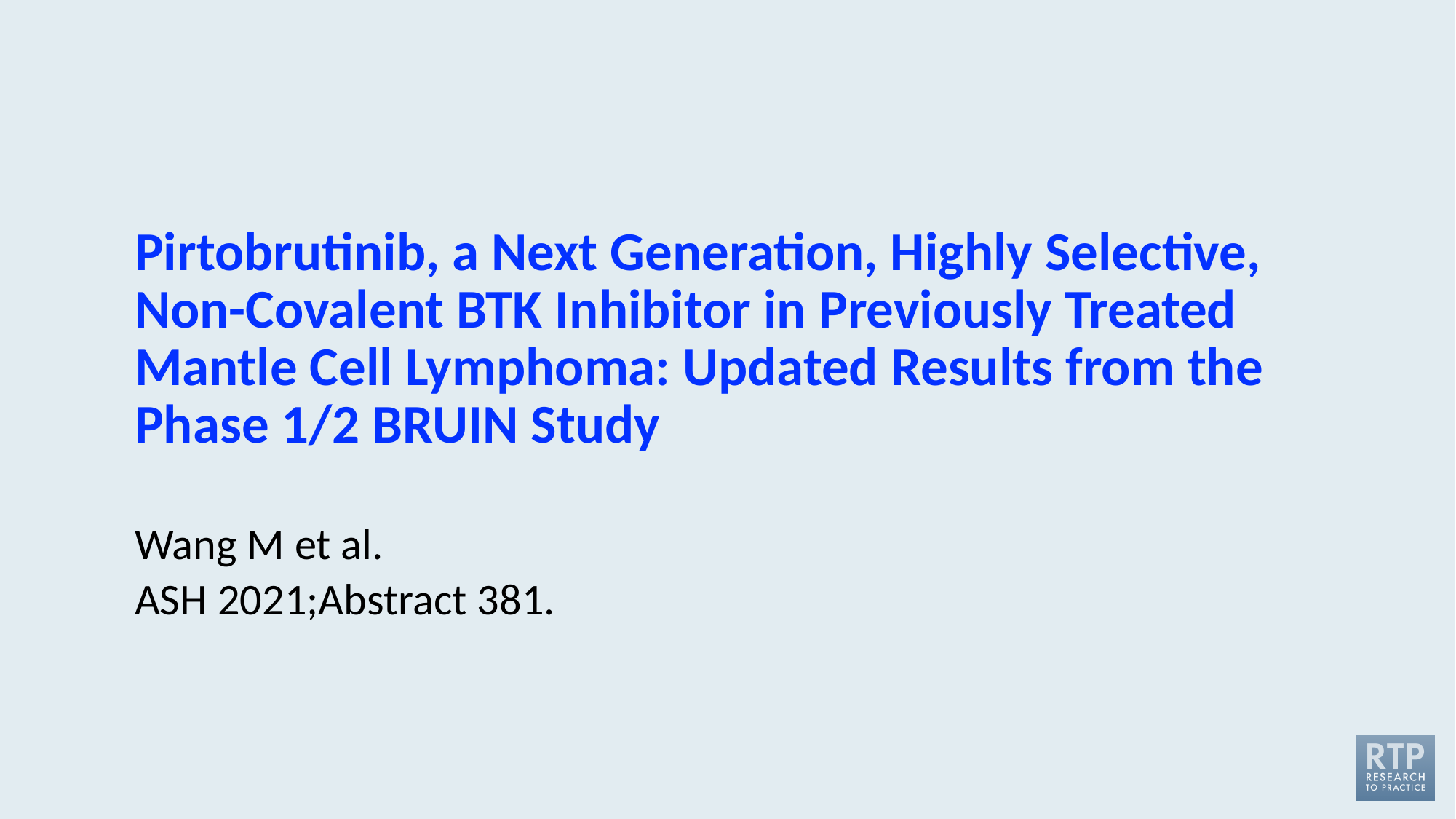

# Pirtobrutinib, a Next Generation, Highly Selective, Non-Covalent BTK Inhibitor in Previously Treated Mantle Cell Lymphoma: Updated Results from the Phase 1/2 BRUIN Study
Wang M et al.
ASH 2021;Abstract 381.